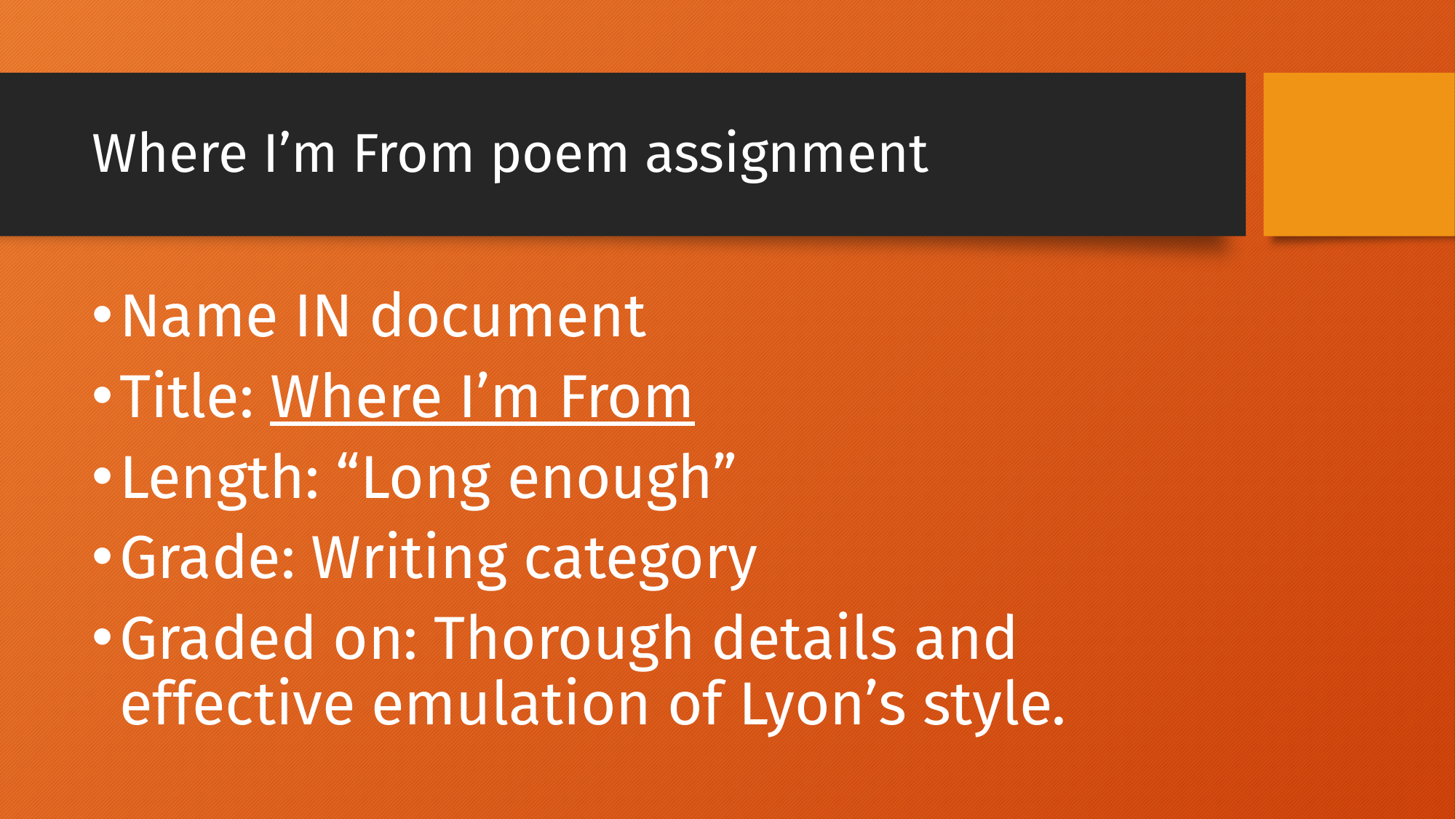

# Where I’m From poem assignment
Name IN document
Title: Where I’m From
Length: “Long enough”
Grade: Writing category
Graded on: Thorough details and effective emulation of Lyon’s style.